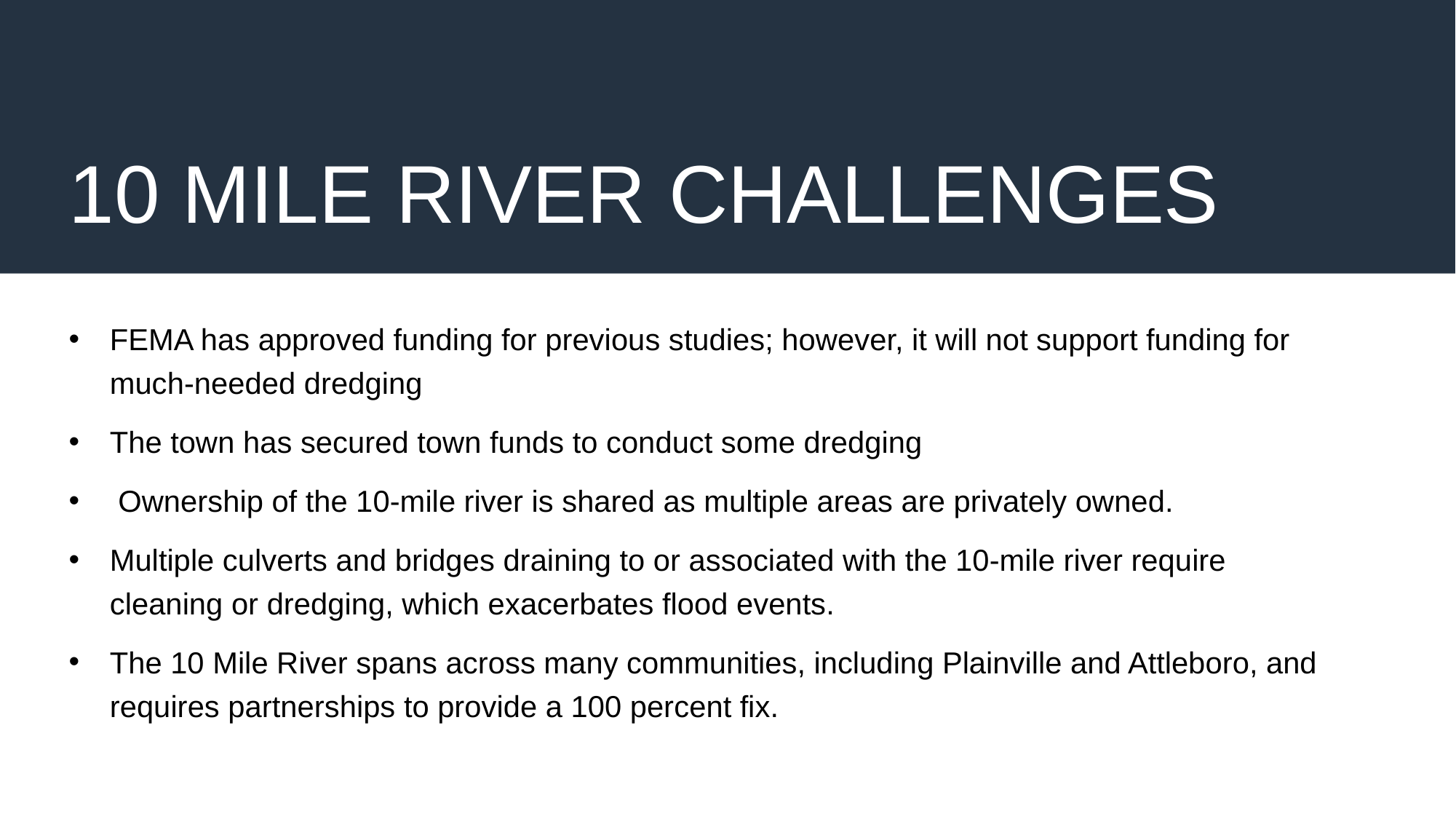

# 10 MILE RIVER CHALLENGES
FEMA has approved funding for previous studies; however, it will not support funding for much-needed dredging
The town has secured town funds to conduct some dredging
 Ownership of the 10-mile river is shared as multiple areas are privately owned.
Multiple culverts and bridges draining to or associated with the 10-mile river require cleaning or dredging, which exacerbates flood events.
The 10 Mile River spans across many communities, including Plainville and Attleboro, and requires partnerships to provide a 100 percent fix.